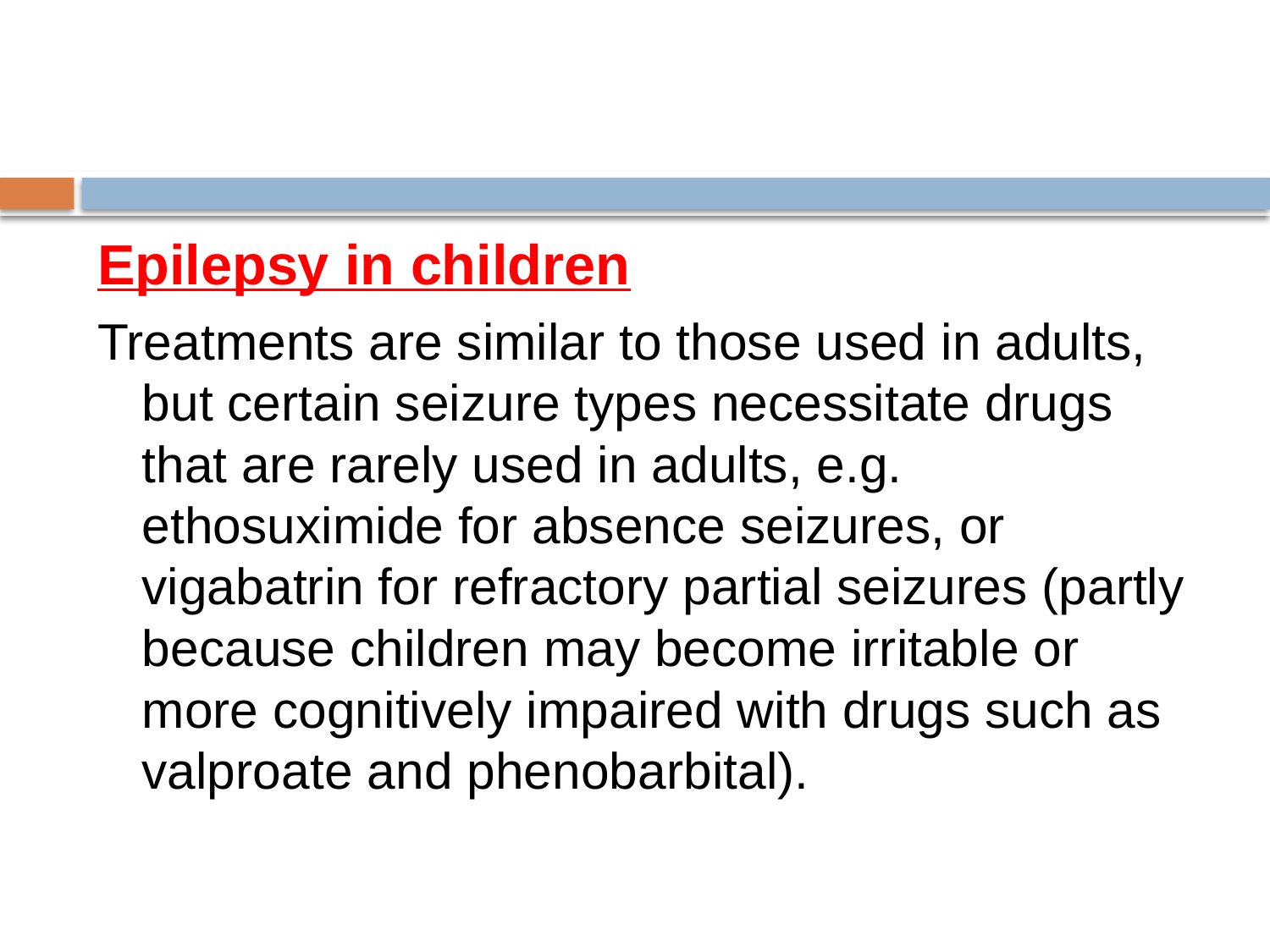

#
Epilepsy in children
Treatments are similar to those used in adults, but certain seizure types necessitate drugs that are rarely used in adults, e.g. ethosuximide for absence seizures, or vigabatrin for refractory partial seizures (partly because children may become irritable or more cognitively impaired with drugs such as valproate and phenobarbital).